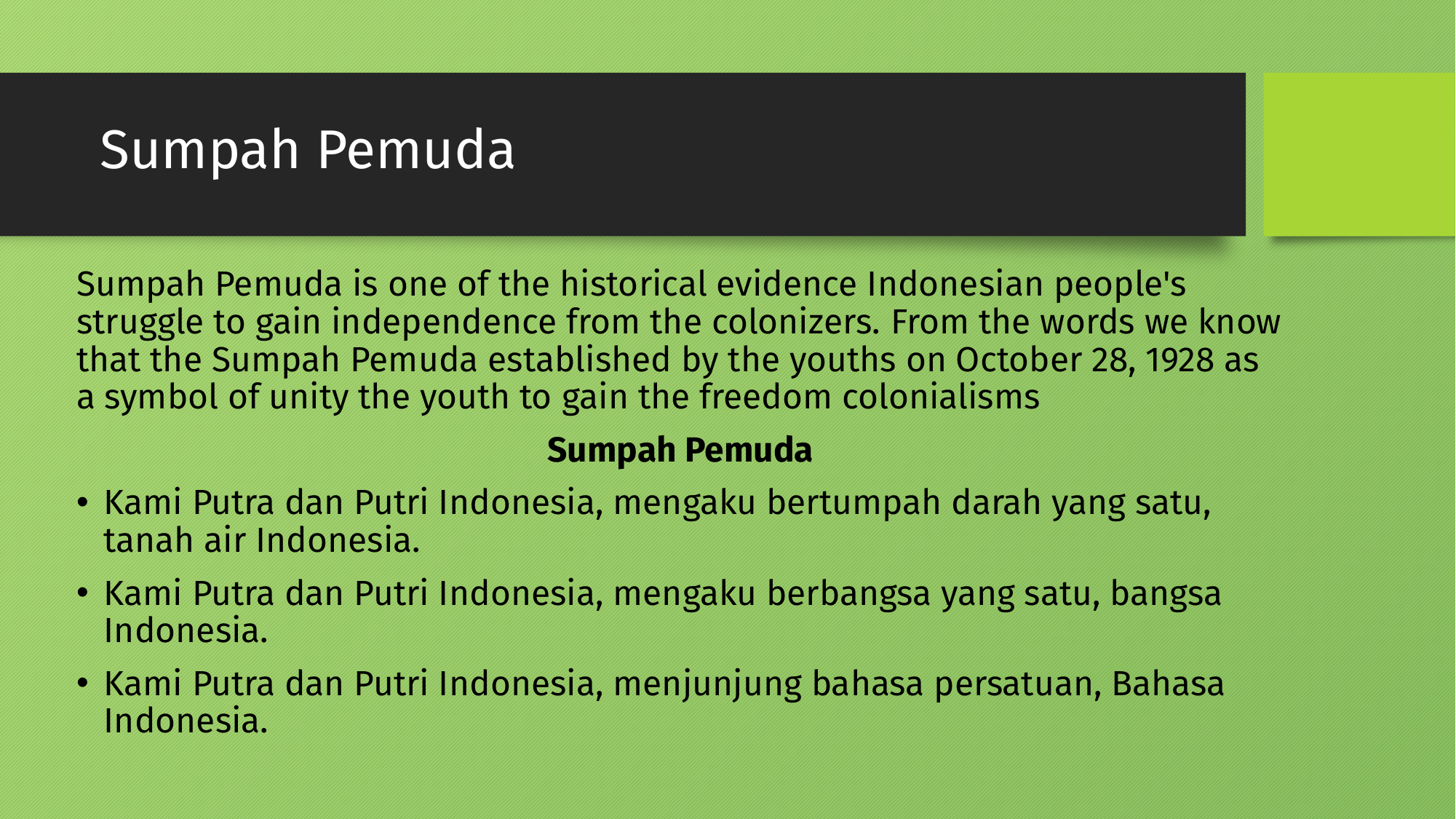

# Sumpah Pemuda
Sumpah Pemuda is one of the historical evidence Indonesian people's struggle to gain independence from the colonizers. From the words we know that the Sumpah Pemuda established by the youths on October 28, 1928 as a symbol of unity the youth to gain the freedom colonialisms
Sumpah Pemuda
Kami Putra dan Putri Indonesia, mengaku bertumpah darah yang satu, tanah air Indonesia.
Kami Putra dan Putri Indonesia, mengaku berbangsa yang satu, bangsa Indonesia.
Kami Putra dan Putri Indonesia, menjunjung bahasa persatuan, Bahasa Indonesia.